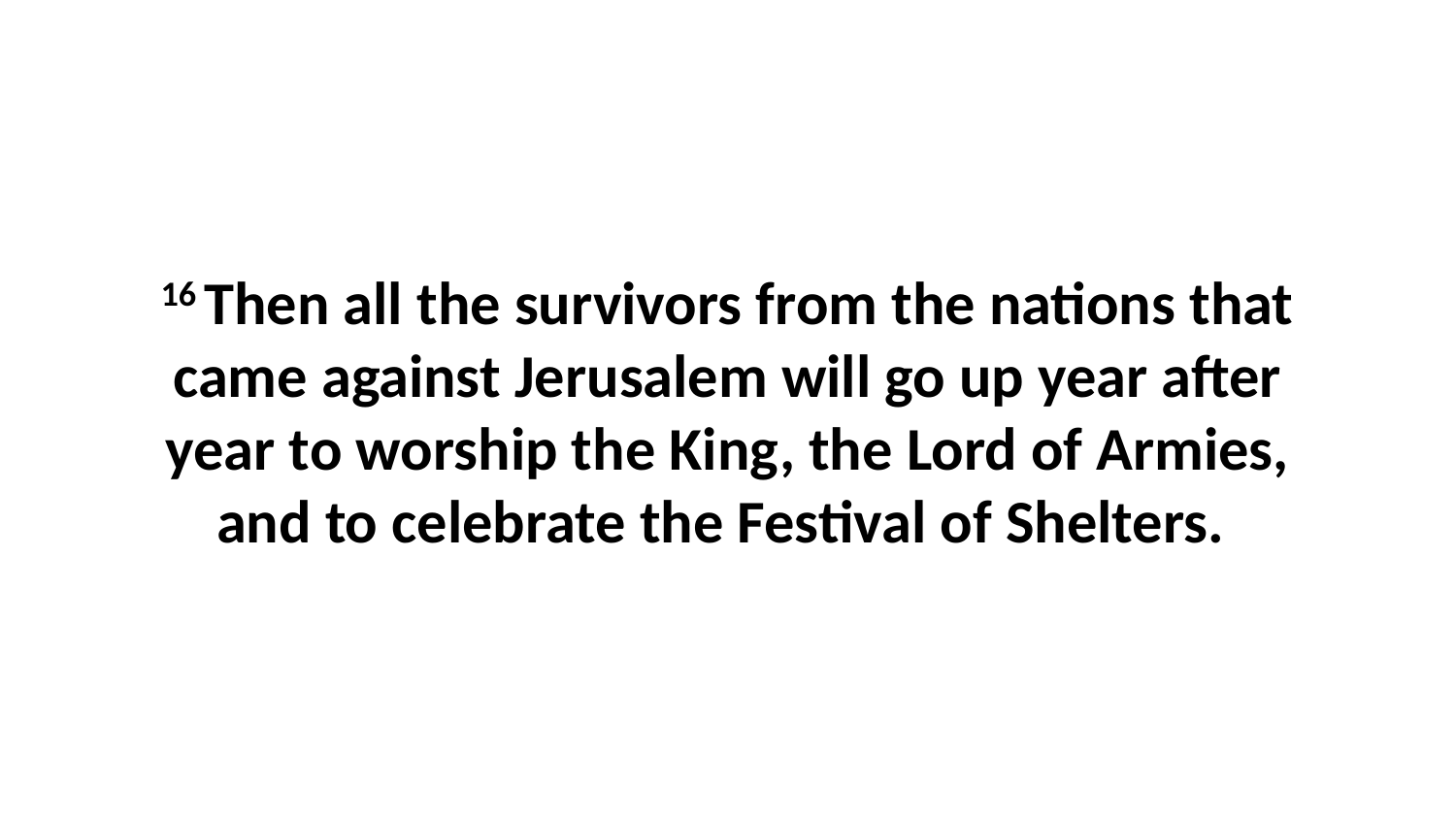

16 Then all the survivors from the nations that came against Jerusalem will go up year after year to worship the King, the Lord of Armies, and to celebrate the Festival of Shelters.